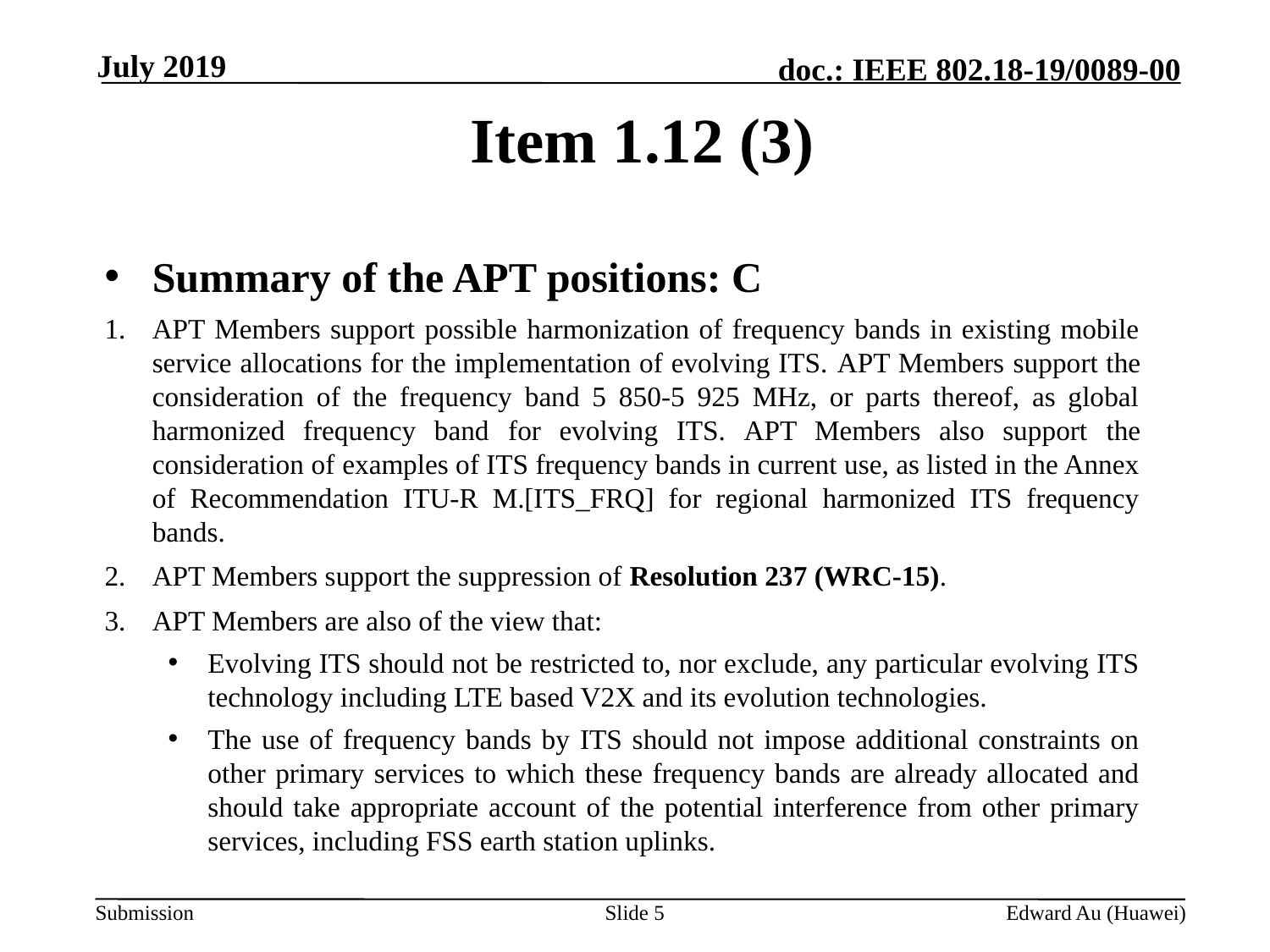

July 2019
# Item 1.12 (3)
Summary of the APT positions: C
APT Members support possible harmonization of frequency bands in existing mobile service allocations for the implementation of evolving ITS. APT Members support the consideration of the frequency band 5 850-5 925 MHz, or parts thereof, as global harmonized frequency band for evolving ITS. APT Members also support the consideration of examples of ITS frequency bands in current use, as listed in the Annex of Recommendation ITU-R M.[ITS_FRQ] for regional harmonized ITS frequency bands.
APT Members support the suppression of Resolution 237 (WRC-15).
APT Members are also of the view that:
Evolving ITS should not be restricted to, nor exclude, any particular evolving ITS technology including LTE based V2X and its evolution technologies.
The use of frequency bands by ITS should not impose additional constraints on other primary services to which these frequency bands are already allocated and should take appropriate account of the potential interference from other primary services, including FSS earth station uplinks.

Slide 5
Edward Au (Huawei)